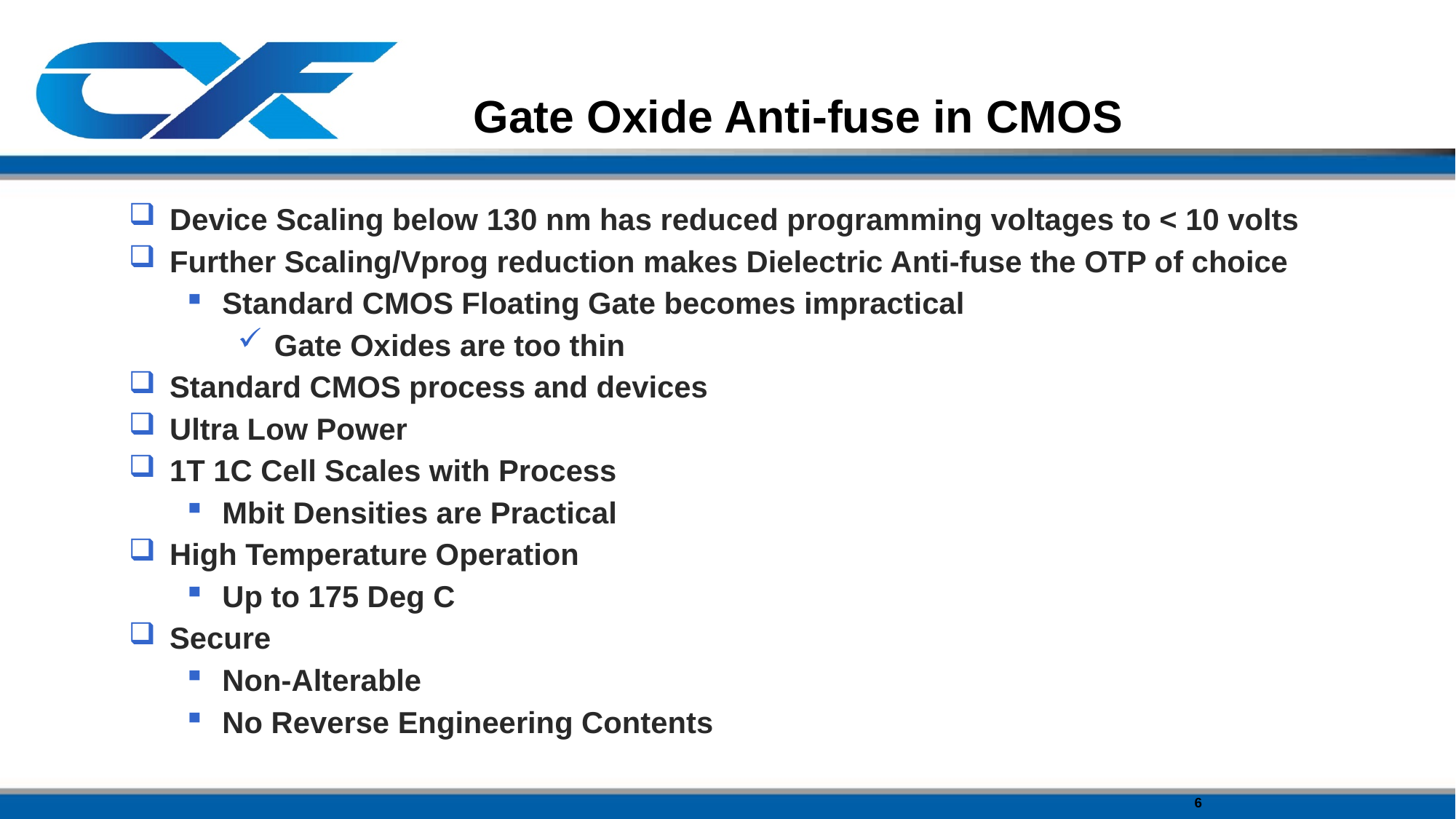

# Gate Oxide Anti-fuse in CMOS
Device Scaling below 130 nm has reduced programming voltages to < 10 volts
Further Scaling/Vprog reduction makes Dielectric Anti-fuse the OTP of choice
Standard CMOS Floating Gate becomes impractical
Gate Oxides are too thin
Standard CMOS process and devices
Ultra Low Power
1T 1C Cell Scales with Process
Mbit Densities are Practical
High Temperature Operation
Up to 175 Deg C
Secure
Non-Alterable
No Reverse Engineering Contents

6